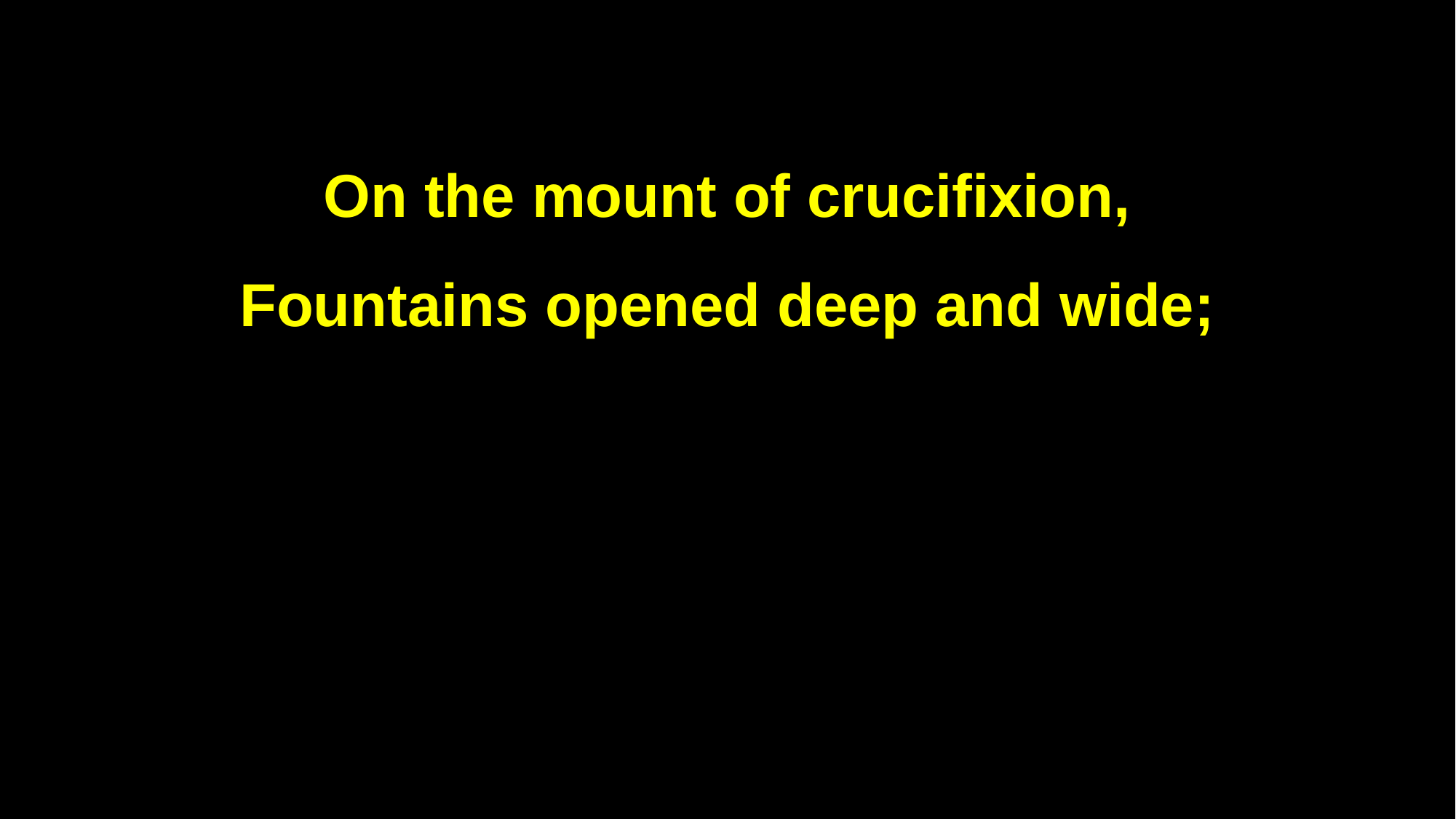

On the mount of crucifixion,
Fountains opened deep and wide;